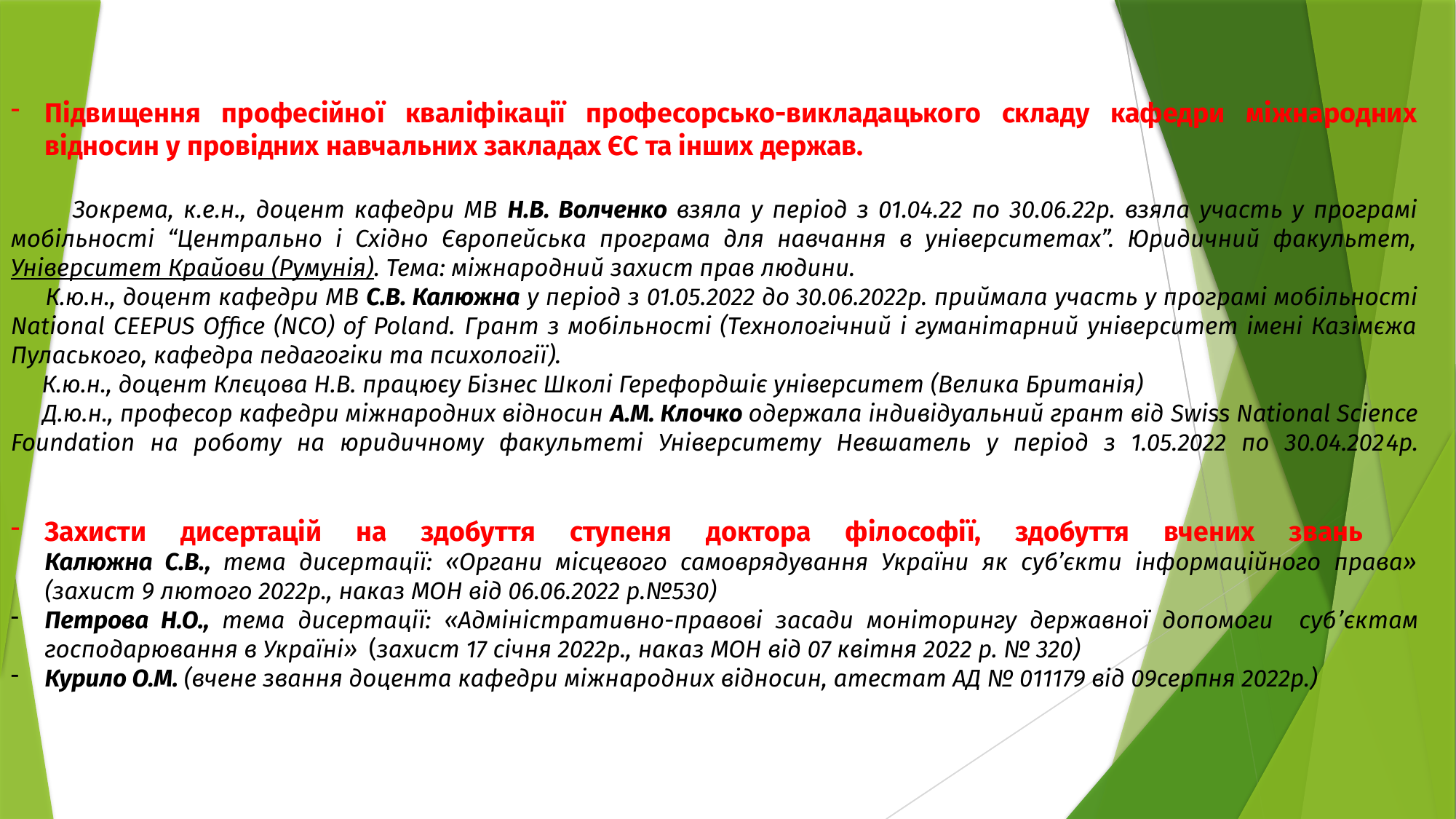

Підвищення професійної кваліфікації професорсько-викладацького складу кафедри міжнародних відносин у провідних навчальних закладах ЄС та інших держав.

       Зокрема, к.е.н., доцент кафедри МВ Н.В. Волченко взяла у період з 01.04.22 по 30.06.22р. взяла участь у програмі мобільності “Центрально і Східно Європейська програма для навчання в університетах”. Юридичний факультет, Університет Крайови (Румунія). Тема: міжнародний захист прав людини.
     К.ю.н., доцент кафедри МВ С.В. Калюжна у період з 01.05.2022 до 30.06.2022р. приймала участь у програмі мобільності National CEEPUS Office (NCO) of Poland. Грант з мобільності (Технологічний і гуманітарний університет імені Казімєжа Пуласького, кафедра педагогіки та психології).
     К.ю.н., доцент Клєцова Н.В. працюєу Бізнес Школі Герефордшіє університет (Велика Британія)
     Д.ю.н., професор кафедри міжнародних відносин А.М. Клочко одержала індивідуальний грант від Swiss National Science Foundation на роботу на юридичному факультеті Університету Невшатель у період з 1.05.2022 по 30.04.2024р.

Захисти дисертацій на здобуття ступеня доктора філософії, здобуття вчених звань
Калюжна С.В., тема дисертації: «Органи місцевого самоврядування України як суб’єкти інформаційного права» (захист 9 лютого 2022р., наказ МОН від 06.06.2022 р.№530)
Петрова Н.О., тема дисертації: «Адміністративно-правові засади моніторингу державної допомоги  суб’єктам господарювання в Україні»  (захист 17 січня 2022р., наказ МОН від 07 квітня 2022 р. № 320)
Курило О.М. (вчене звання доцента кафедри міжнародних відносин, атестат АД № 011179 від 09серпня 2022р.)
#